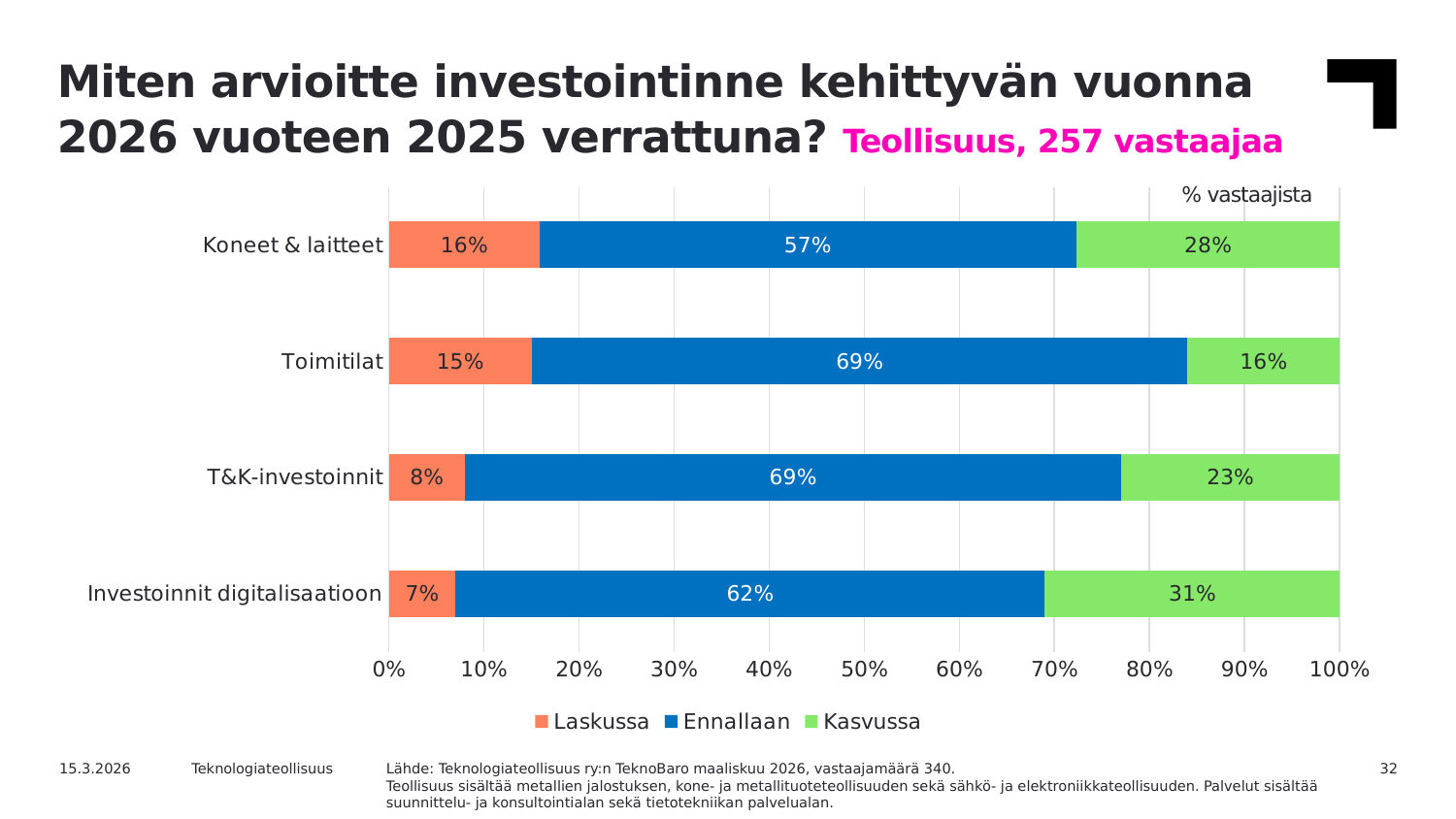

Miten arvioitte investointinne kehittyvän vuonna 2026 vuoteen 2025 verrattuna? Teollisuus, 257 vastaajaa
% vastaajista

### Chart

| Category | Laskussa | Ennallaan | Kasvussa |
|---|---|---|---|
| Investoinnit digitalisaatioon | 0.07 | 0.62 | 0.31 |
| T&K-investoinnit | 0.08 | 0.69 | 0.23 |
| Toimitilat | 0.15 | 0.69 | 0.16 |
| Koneet & laitteet | 0.16 | 0.57 | 0.28 |
Lähde: Teknologiateollisuus ry:n TeknoBaro maaliskuu 2026, vastaajamäärä 340.
Teollisuus sisältää metallien jalostuksen, kone- ja metallituoteteollisuuden sekä sähkö- ja elektroniikkateollisuuden. Palvelut sisältää suunnittelu- ja konsultointialan sekä tietotekniikan palvelualan.

15.3.2026
Teknologiateollisuus
32